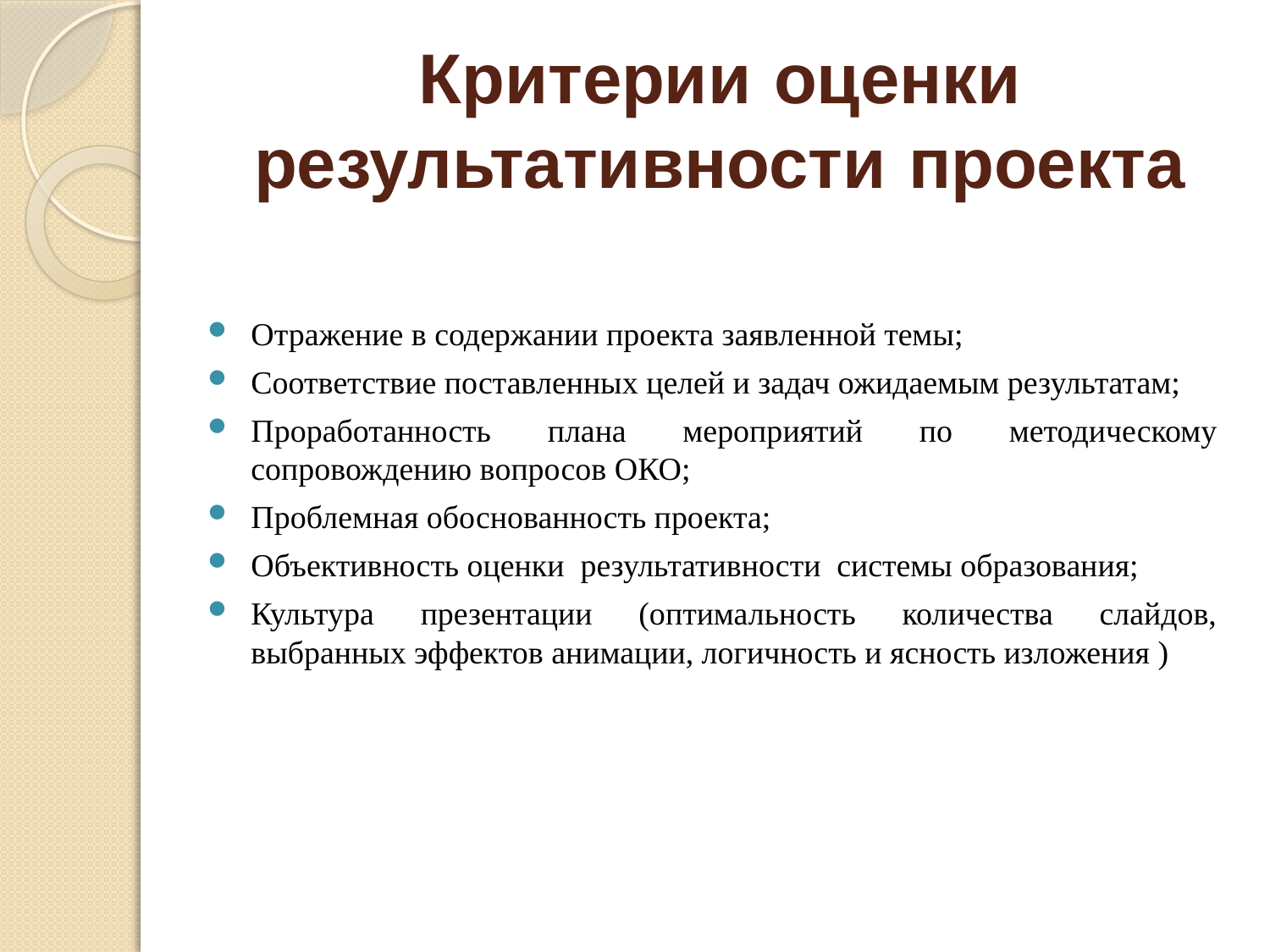

# Критерии оценки результативности проекта
Отражение в содержании проекта заявленной темы;
Соответствие поставленных целей и задач ожидаемым результатам;
Проработанность плана мероприятий по методическому сопровождению вопросов ОКО;
Проблемная обоснованность проекта;
Объективность оценки  результативности  системы образования;
Культура презентации (оптимальность количества слайдов, выбранных эффектов анимации, логичность и ясность изложения )